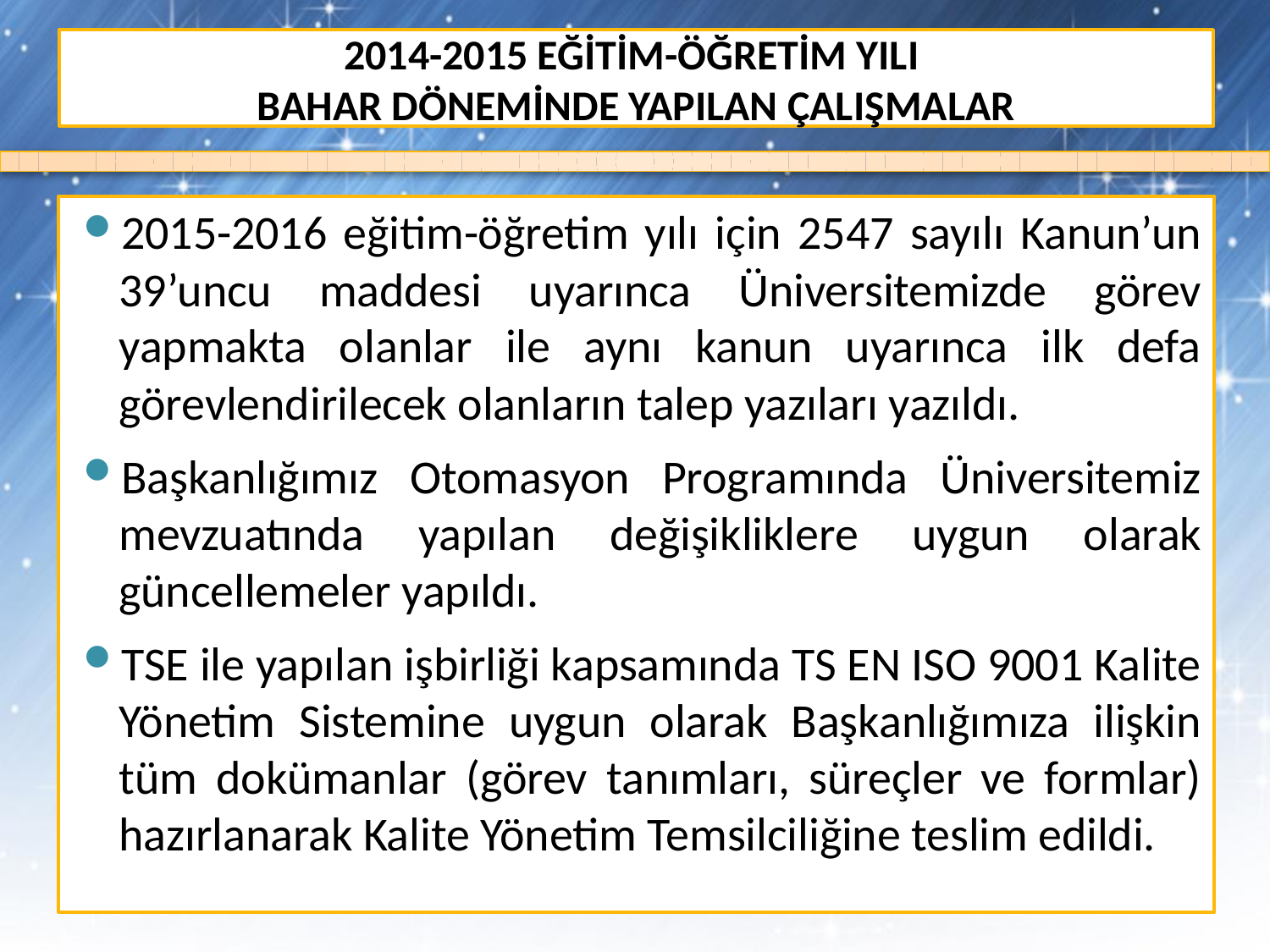

# 2014-2015 EĞİTİM-ÖĞRETİM YILI BAHAR DÖNEMİNDE YAPILAN ÇALIŞMALAR

2015-2016 eğitim-öğretim yılı için 2547 sayılı Kanun’un 39’uncu maddesi uyarınca Üniversitemizde görev yapmakta olanlar ile aynı kanun uyarınca ilk defa görevlendirilecek olanların talep yazıları yazıldı.
Başkanlığımız Otomasyon Programında Üniversitemiz mevzuatında yapılan değişikliklere uygun olarak güncellemeler yapıldı.
TSE ile yapılan işbirliği kapsamında TS EN ISO 9001 Kalite Yönetim Sistemine uygun olarak Başkanlığımıza ilişkin tüm dokümanlar (görev tanımları, süreçler ve formlar) hazırlanarak Kalite Yönetim Temsilciliğine teslim edildi.